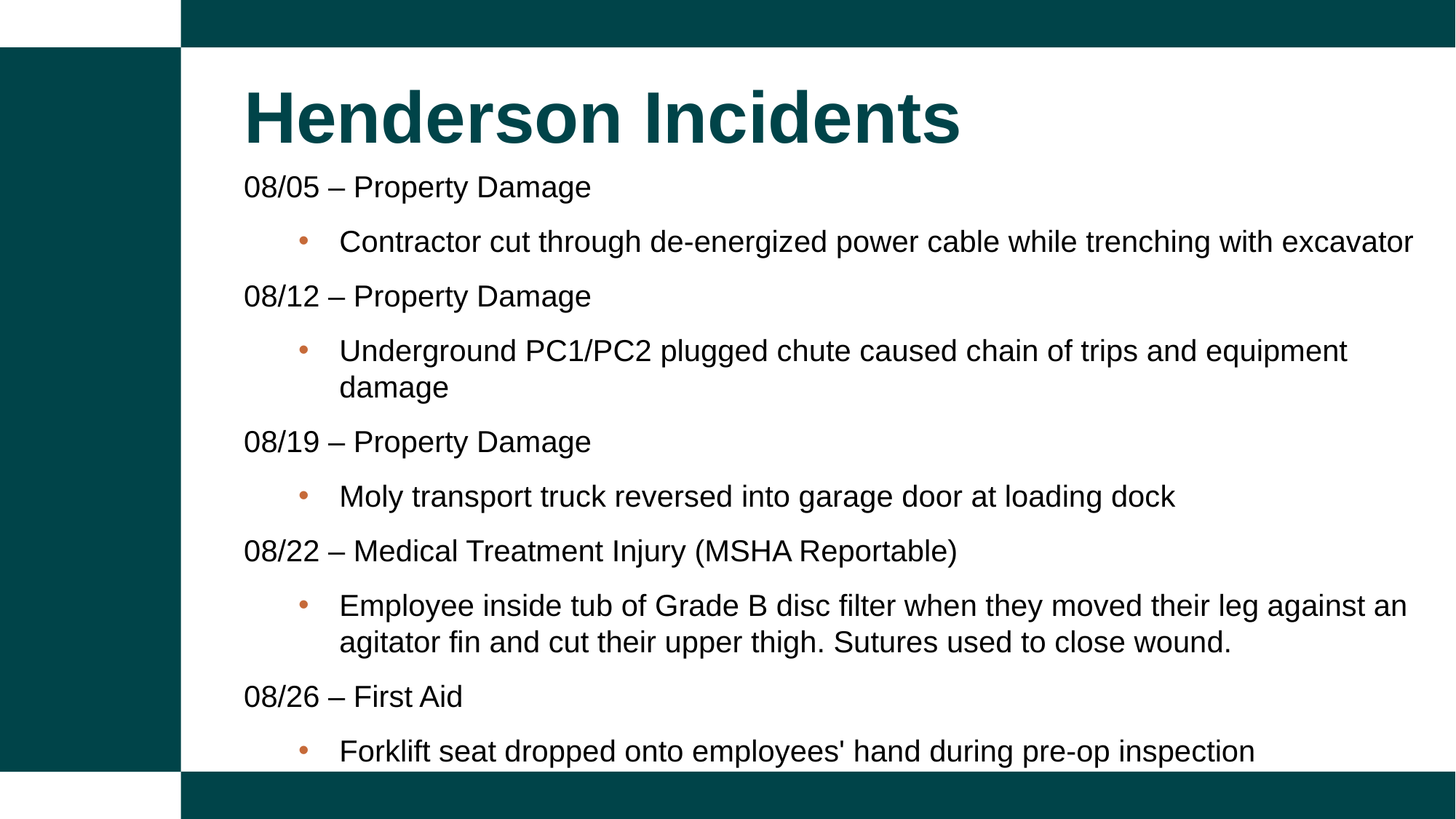

Henderson Incidents
08/05 – Property Damage
Contractor cut through de-energized power cable while trenching with excavator
08/12 – Property Damage
Underground PC1/PC2 plugged chute caused chain of trips and equipment damage
08/19 – Property Damage
Moly transport truck reversed into garage door at loading dock
08/22 – Medical Treatment Injury (MSHA Reportable)
Employee inside tub of Grade B disc filter when they moved their leg against an agitator fin and cut their upper thigh. Sutures used to close wound.
08/26 – First Aid
Forklift seat dropped onto employees' hand during pre-op inspection